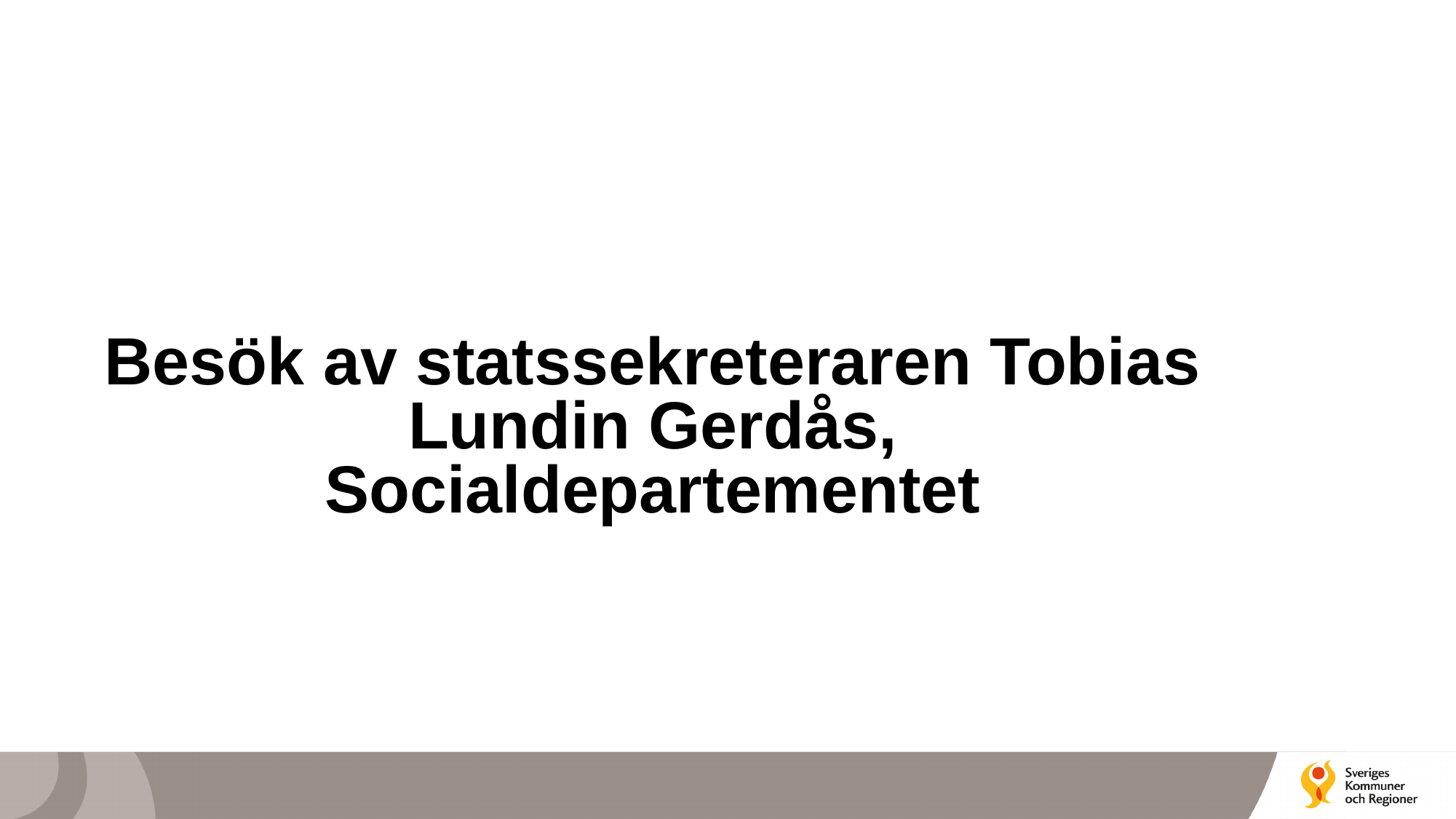

# Besök av statssekreteraren Tobias Lundin Gerdås, Socialdepartementet